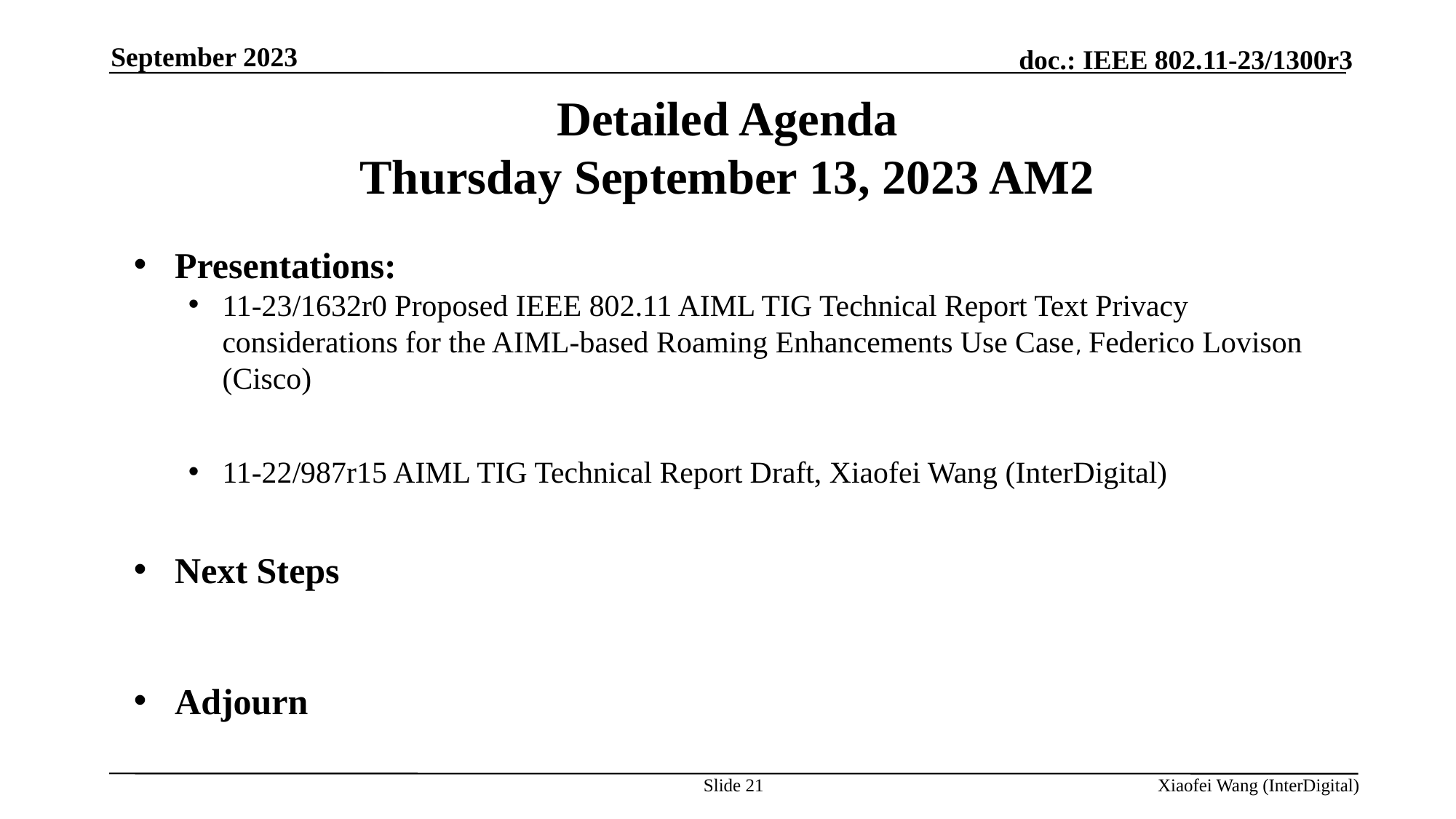

September 2023
# Detailed Agenda Thursday September 13, 2023 AM2
Presentations:
11-23/1632r0 Proposed IEEE 802.11 AIML TIG Technical Report Text Privacy considerations for the AIML-based Roaming Enhancements Use Case, Federico Lovison (Cisco)

11-22/987r15 AIML TIG Technical Report Draft, Xiaofei Wang (InterDigital)

Next Steps

Adjourn
Slide 21
Xiaofei Wang (InterDigital)